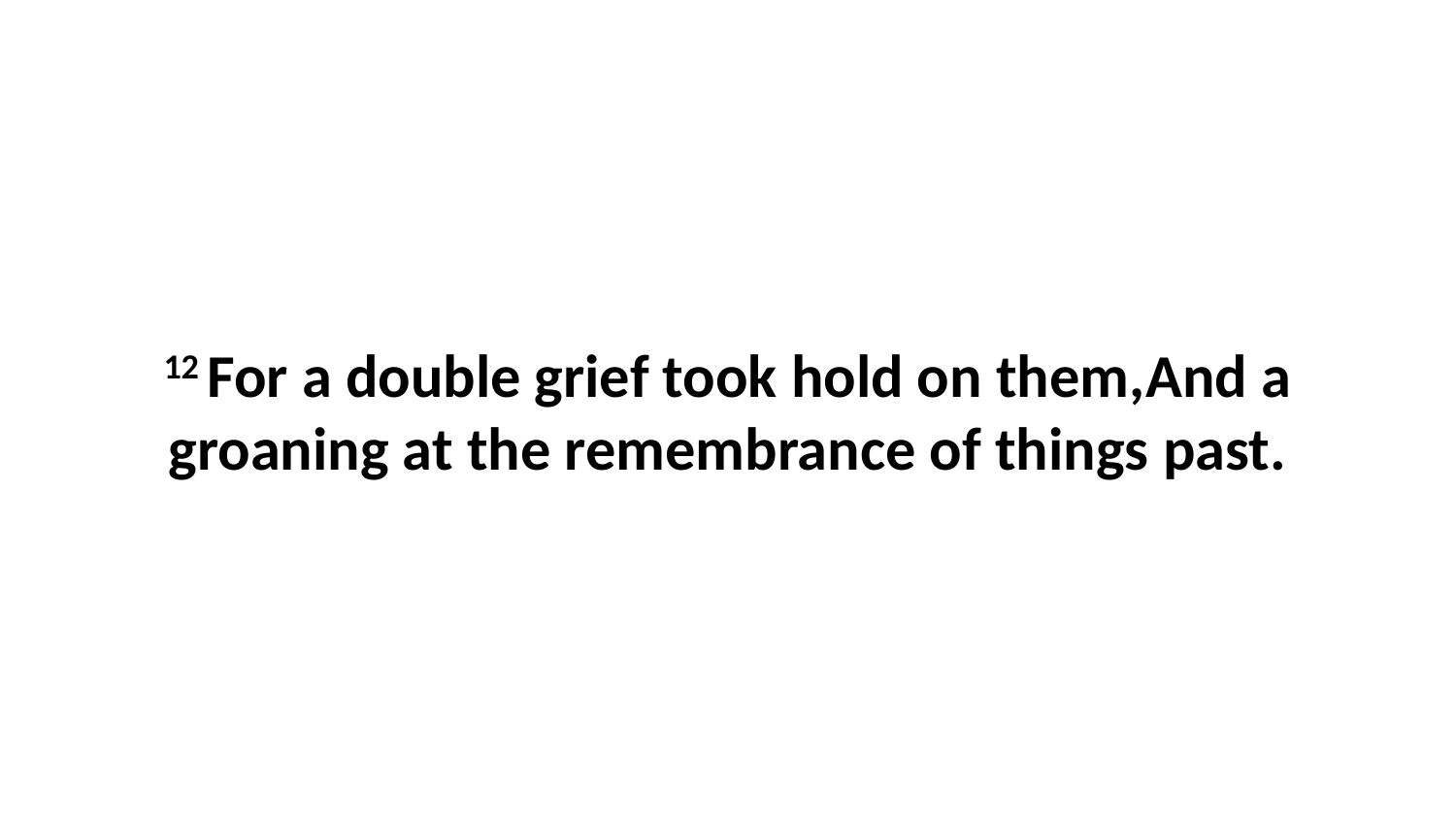

12 For a double grief took hold on them,And a groaning at the remembrance of things past.